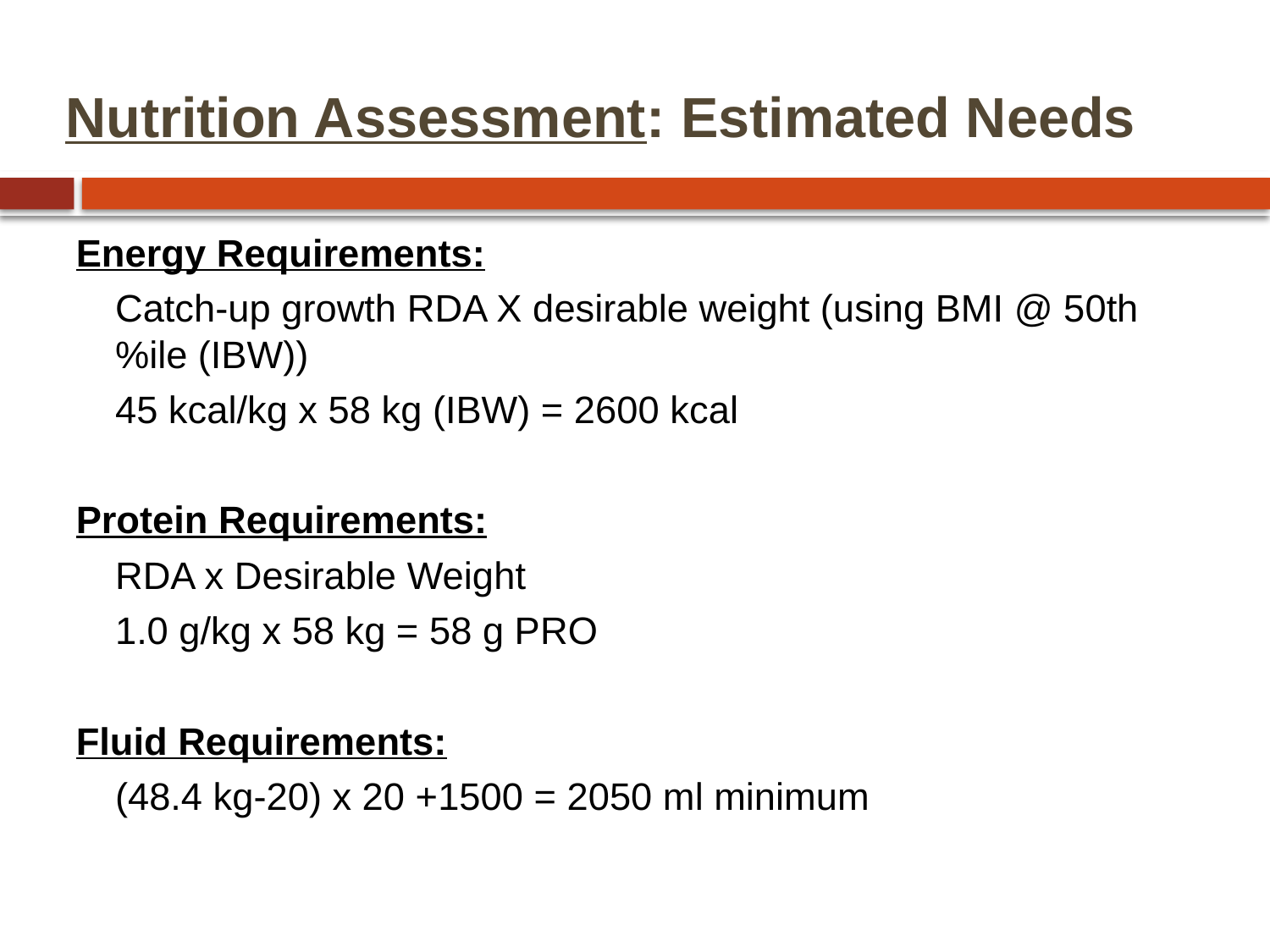

# Nutrition Assessment: Estimated Needs
Energy Requirements:
	Catch-up growth RDA X desirable weight (using BMI @ 50th%ile (IBW))
	45 kcal/kg x 58 kg (IBW) = 2600 kcal

Protein Requirements:
	RDA x Desirable Weight
	1.0 g/kg x 58 kg = 58 g PRO

Fluid Requirements:
	(48.4 kg-20) x 20 +1500 = 2050 ml minimum